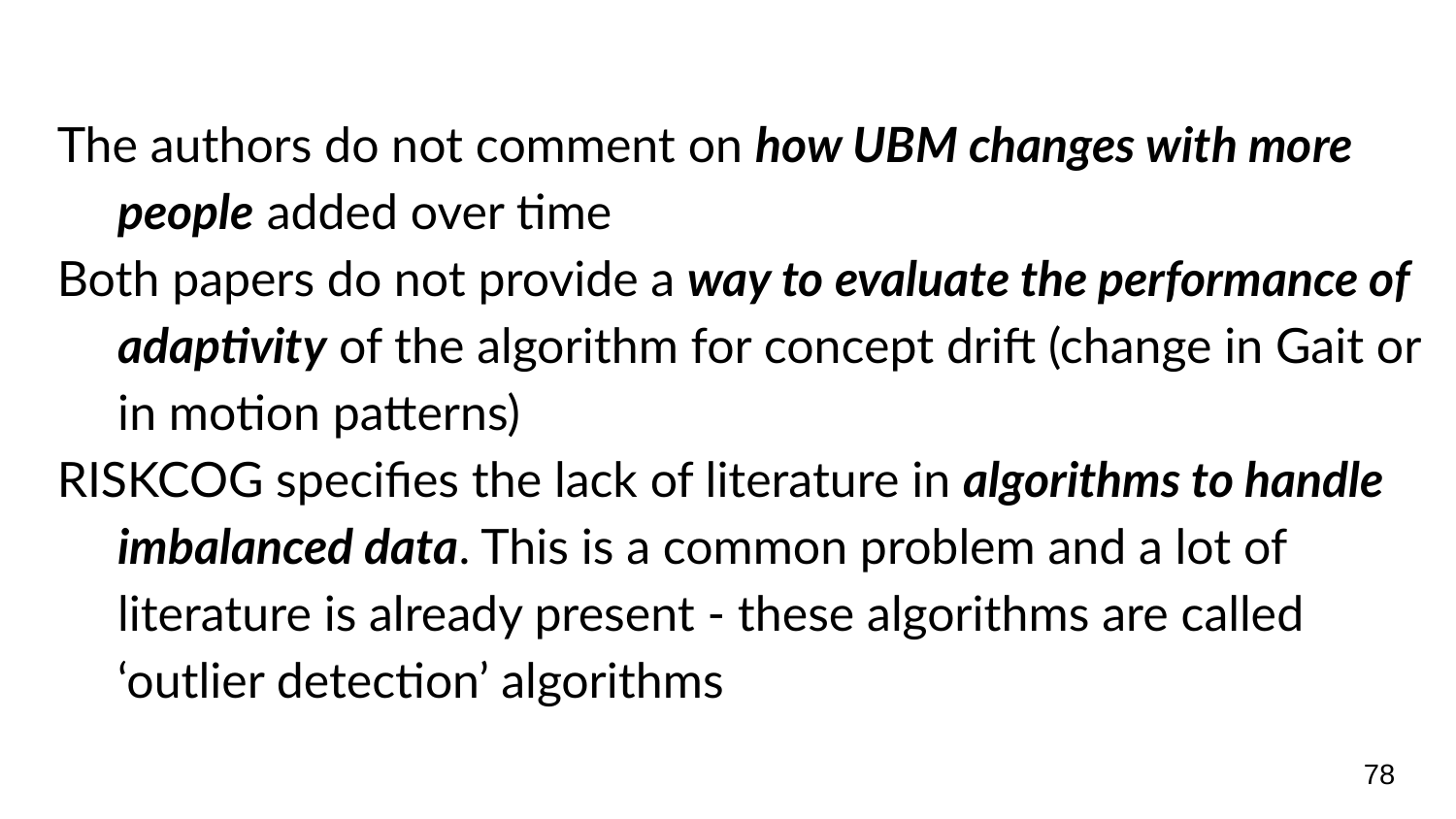

The authors do not comment on how UBM changes with more people added over time
Both papers do not provide a way to evaluate the performance of adaptivity of the algorithm for concept drift (change in Gait or in motion patterns)
RISKCOG specifies the lack of literature in algorithms to handle imbalanced data. This is a common problem and a lot of literature is already present - these algorithms are called ‘outlier detection’ algorithms
78